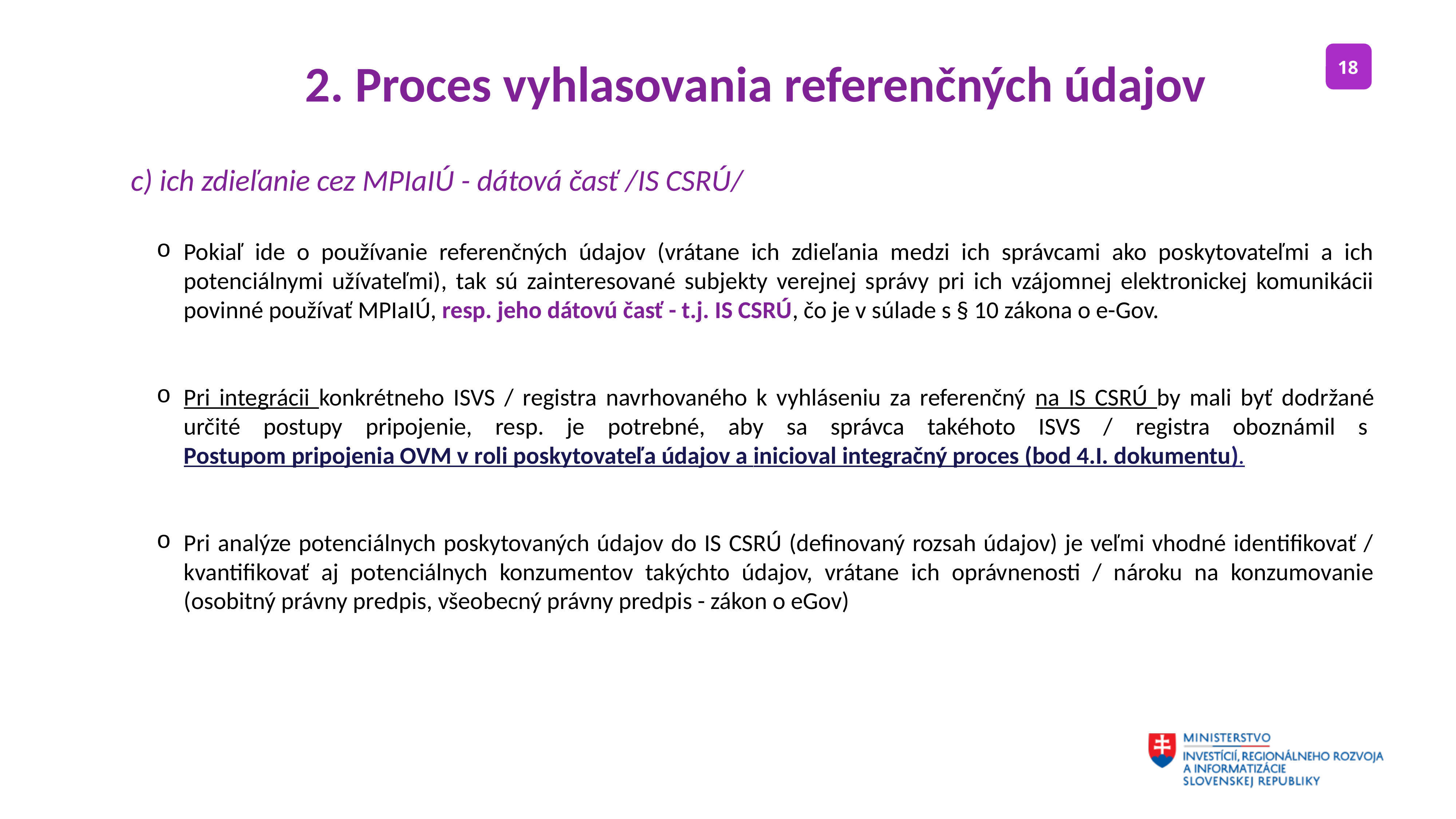

2. Proces vyhlasovania referenčných údajov
c) ich zdieľanie cez MPIaIÚ - dátová časť /IS CSRÚ/
Pokiaľ ide o používanie referenčných údajov (vrátane ich zdieľania medzi ich správcami ako poskytovateľmi a ich potenciálnymi užívateľmi), tak sú zainteresované subjekty verejnej správy pri ich vzájomnej elektronickej komunikácii povinné používať MPIaIÚ, resp. jeho dátovú časť - t.j. IS CSRÚ, čo je v súlade s § 10 zákona o e-Gov.

Pri integrácii konkrétneho ISVS / registra navrhovaného k vyhláseniu za referenčný na IS CSRÚ by mali byť dodržané určité postupy pripojenie, resp. je potrebné, aby sa správca takéhoto ISVS / registra oboznámil s Postupom pripojenia OVM v roli poskytovateľa údajov a inicioval integračný proces (bod 4.I. dokumentu).

Pri analýze potenciálnych poskytovaných údajov do IS CSRÚ (definovaný rozsah údajov) je veľmi vhodné identifikovať / kvantifikovať aj potenciálnych konzumentov takýchto údajov, vrátane ich oprávnenosti / nároku na konzumovanie (osobitný právny predpis, všeobecný právny predpis - zákon o eGov)